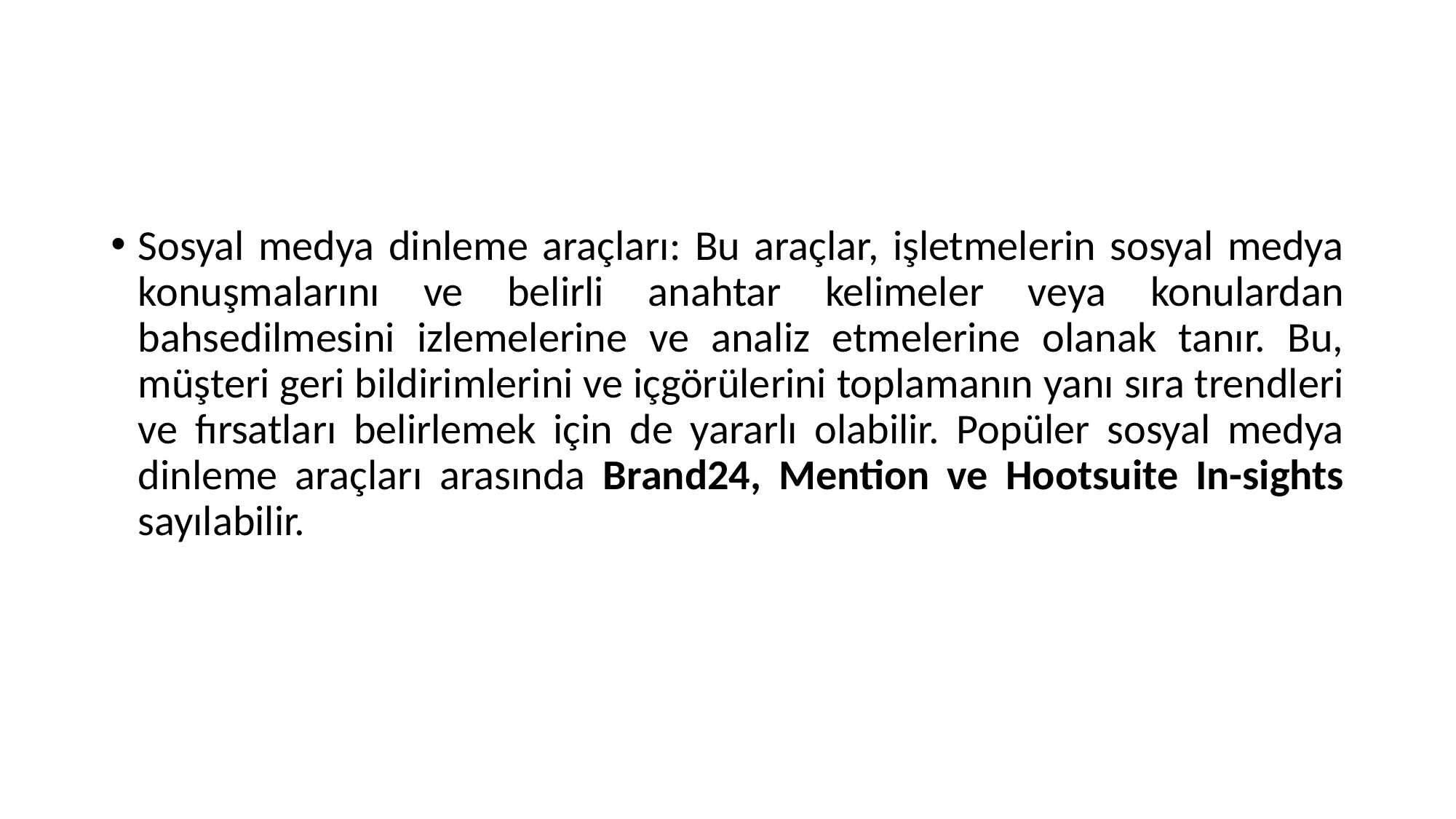

#
Sosyal medya dinleme araçları: Bu araçlar, işletmelerin sosyal medya konuşmalarını ve belirli anahtar kelimeler veya konulardan bahsedilmesini izlemelerine ve analiz etmelerine olanak tanır. Bu, müşteri geri bildirimlerini ve içgörülerini toplamanın yanı sıra trendleri ve fırsatları belirlemek için de yararlı olabilir. Popüler sosyal medya dinleme araçları arasında Brand24, Mention ve Hootsuite In-sights sayılabilir.